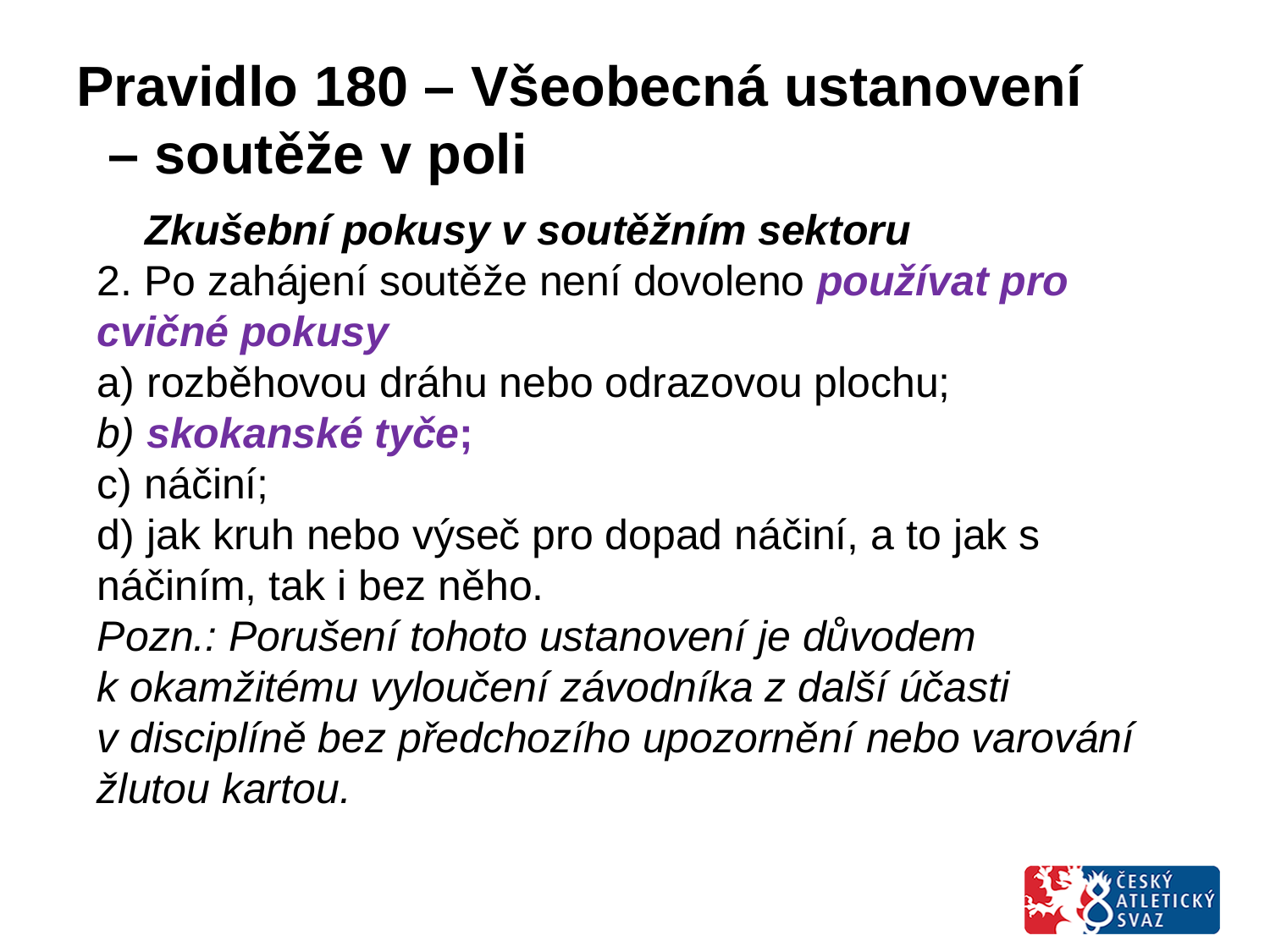

# Pravidlo 180 – Všeobecná ustanovení          – soutěže v poli
    Zkušební pokusy v soutěžním sektoru
2. Po zahájení soutěže není dovoleno používat pro cvičné pokusy
a) rozběhovou dráhu nebo odrazovou plochu;
b) skokanské tyče;
c) náčiní;
d) jak kruh nebo výseč pro dopad náčiní, a to jak s náčiním, tak i bez něho.
Pozn.: Porušení tohoto ustanovení je důvodem k okamžitému vyloučení závodníka z další účasti v disciplíně bez předchozího upozornění nebo varování žlutou kartou.